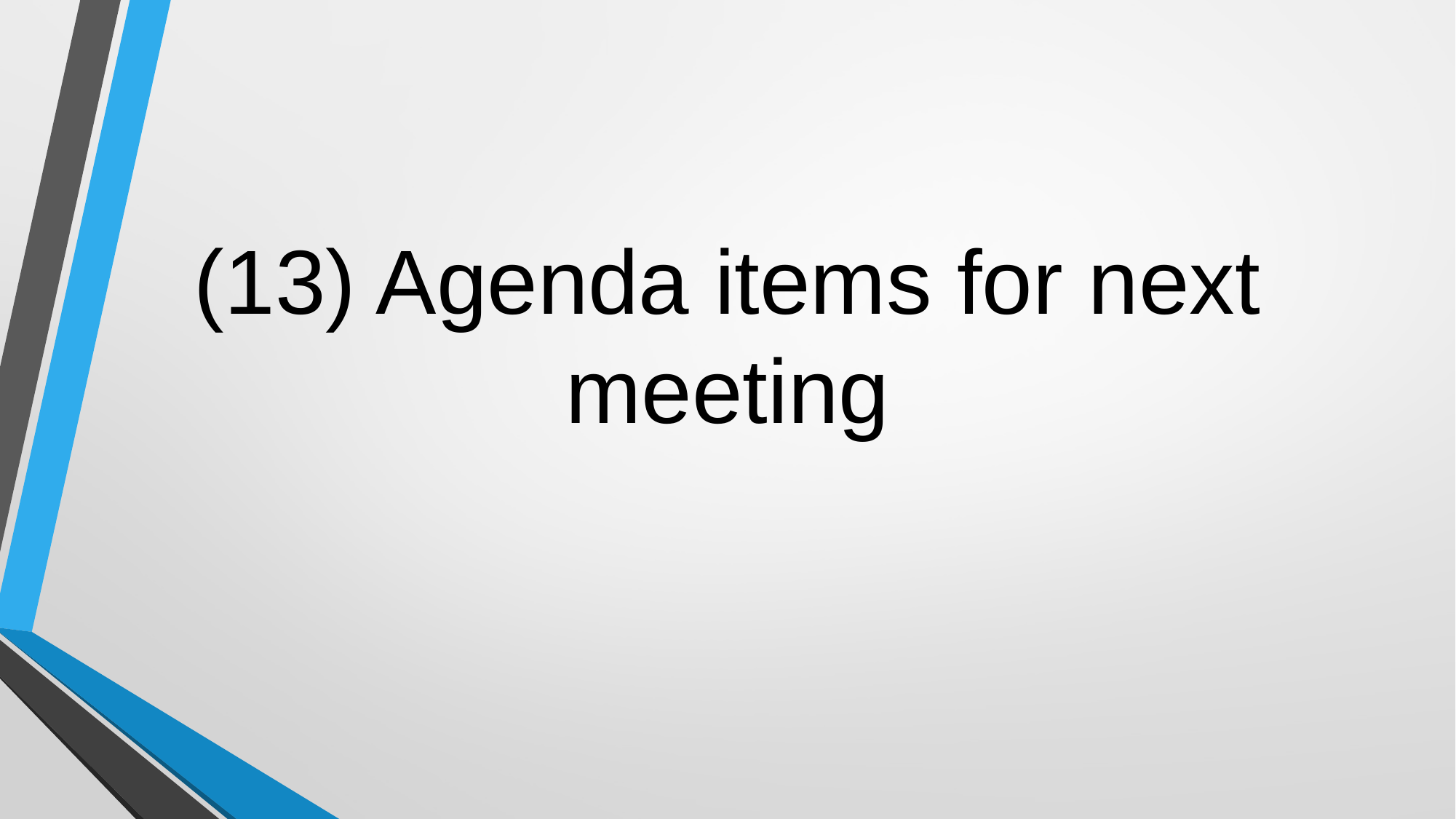

# (13) Agenda items for next meeting